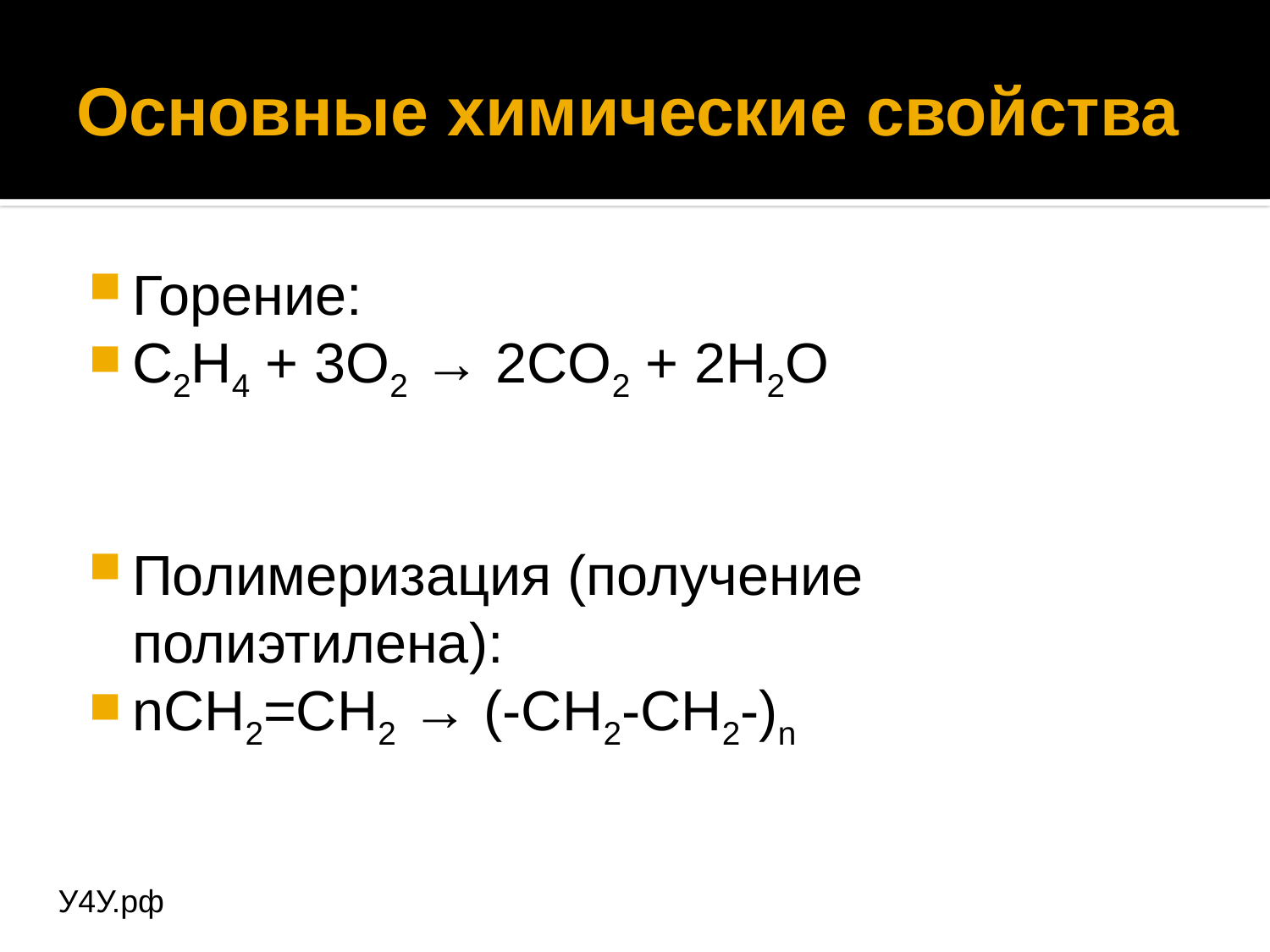

# Основные химические свойства
Горение:
C2H4 + 3O2 → 2CO2 + 2H2O

Полимеризация (получение полиэтилена):
nCH2=CH2 → (-CH2-CH2-)n
У4У.рф